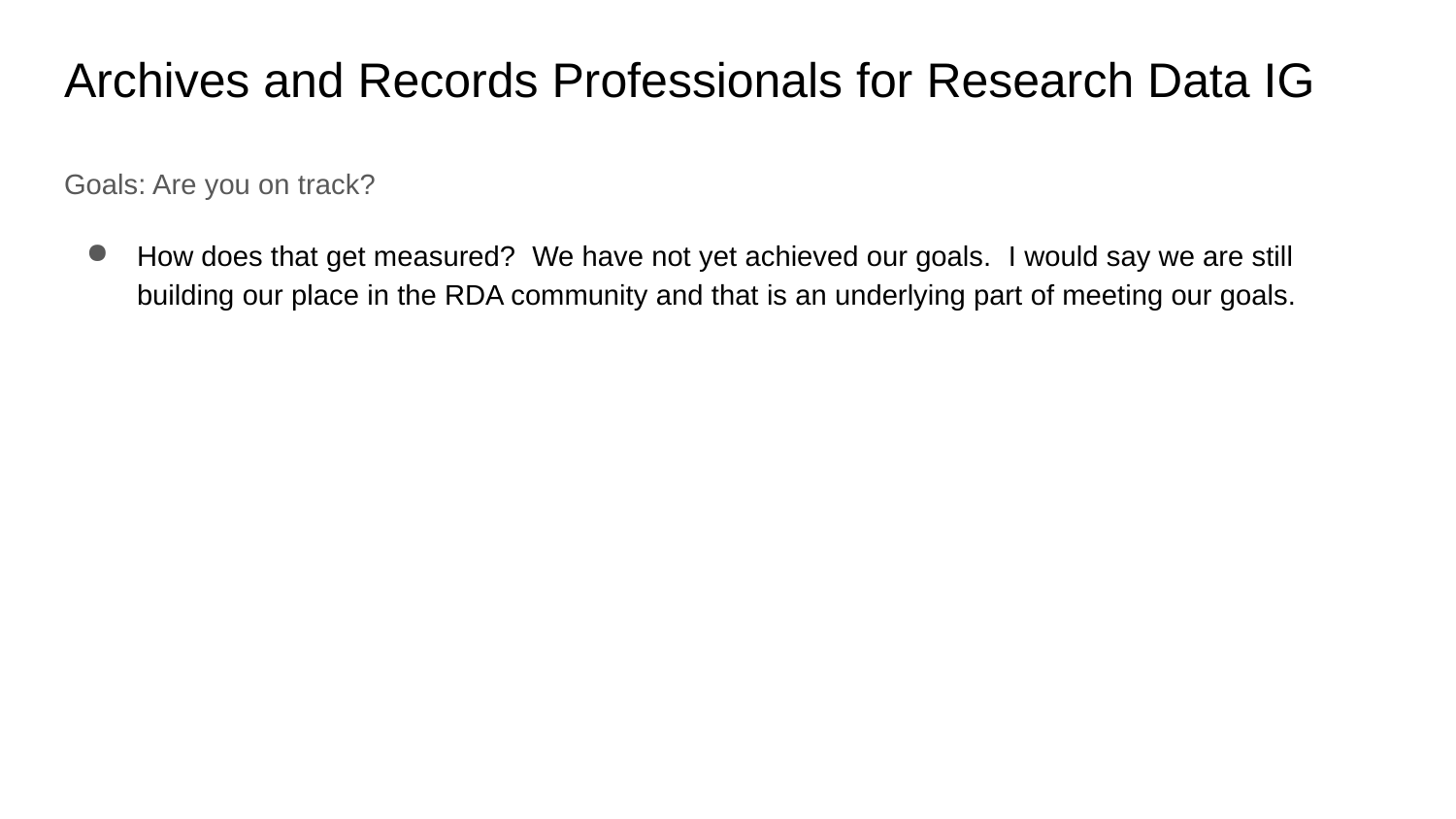

# Archives and Records Professionals for Research Data IG
Goals: Are you on track?
How does that get measured?  We have not yet achieved our goals.  I would say we are still building our place in the RDA community and that is an underlying part of meeting our goals.